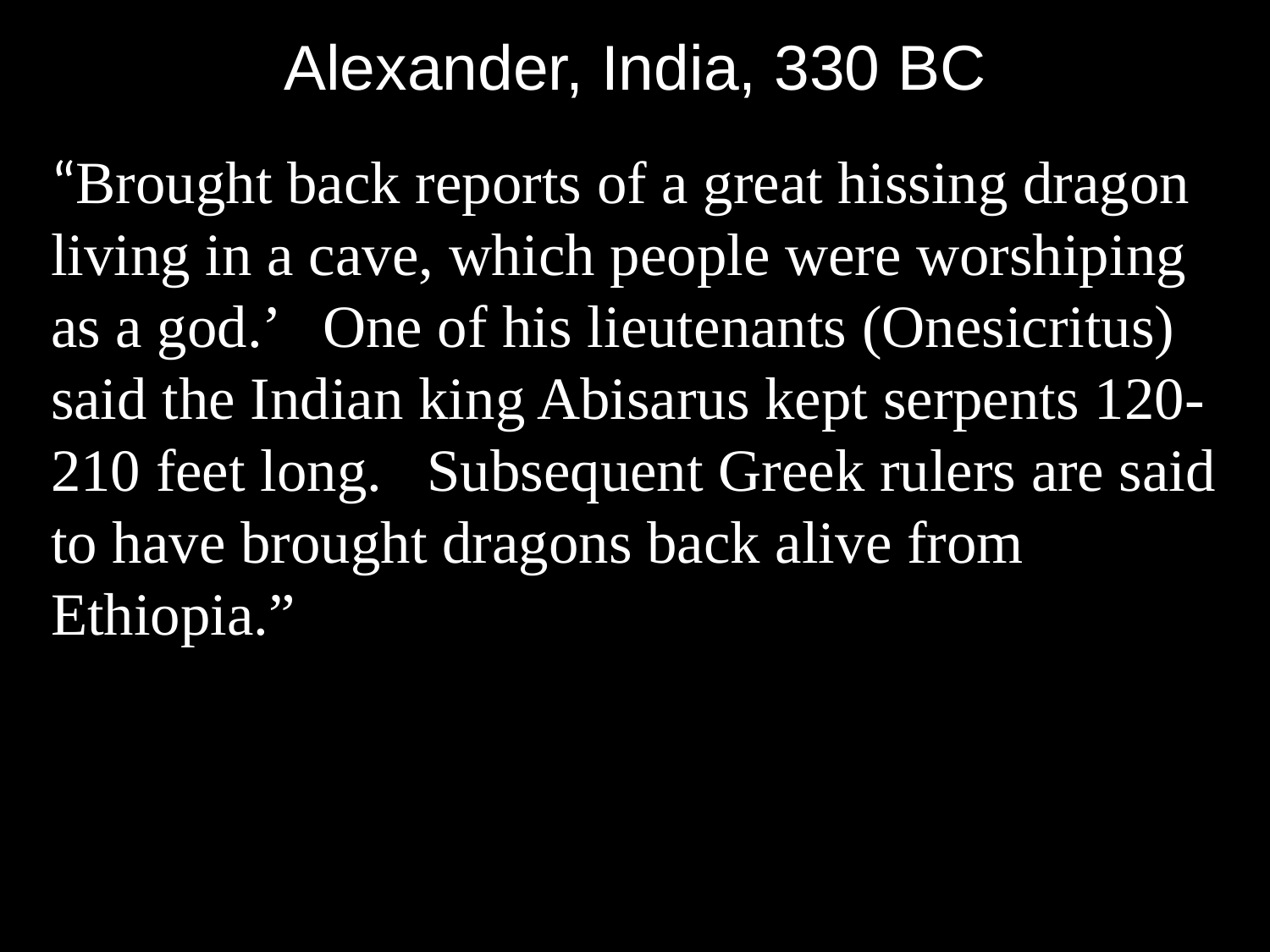

# Alexander, India, 330 BC
“Brought back reports of a great hissing dragon living in a cave, which people were worshiping as a god.’   One of his lieutenants (Onesicritus) said the Indian king Abisarus kept serpents 120-210 feet long.   Subsequent Greek rulers are said to have brought dragons back alive from Ethiopia.”.